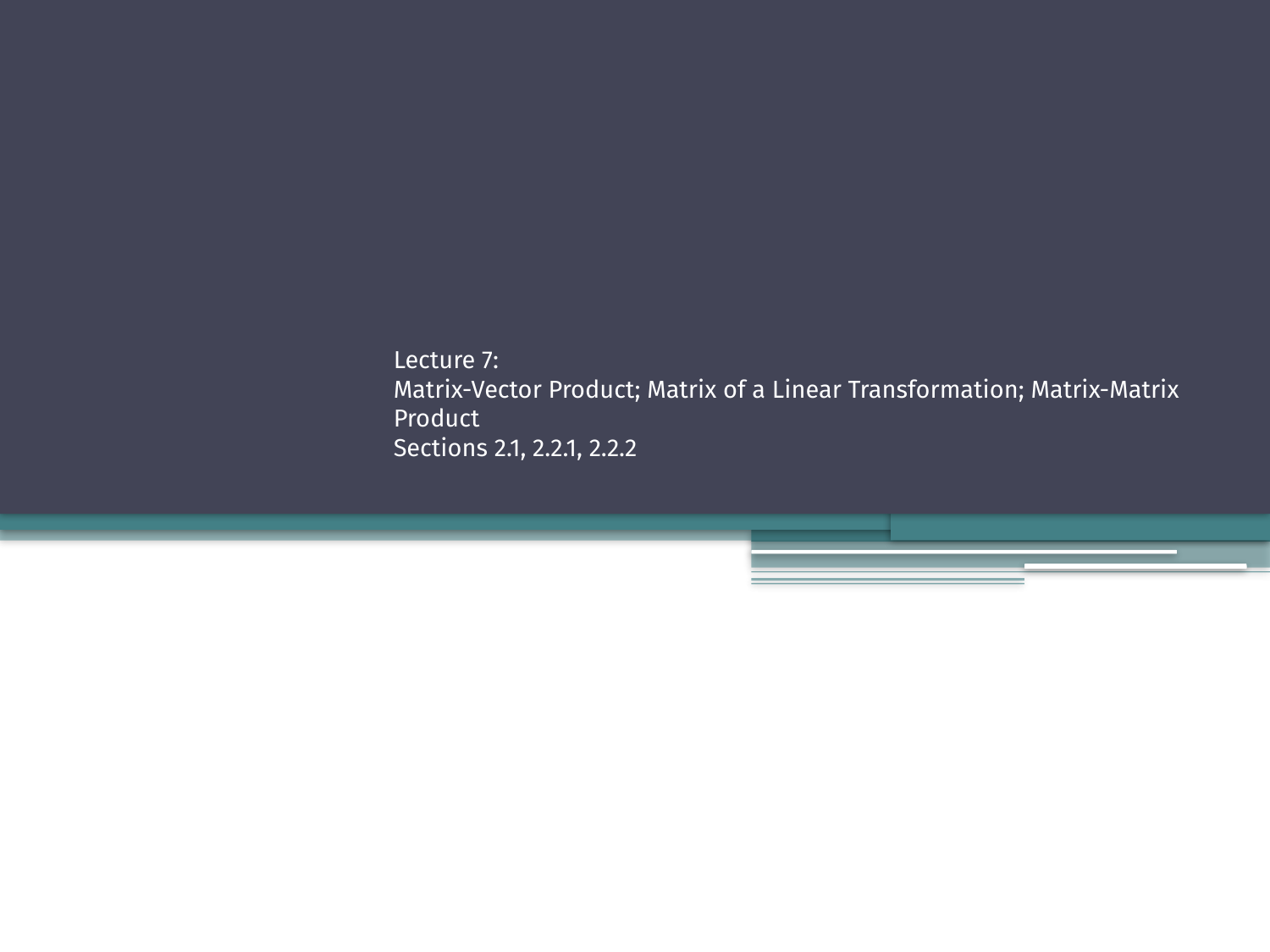

# Lecture 7: Matrix-Vector Product; Matrix of a Linear Transformation; Matrix-Matrix Product Sections 2.1, 2.2.1, 2.2.2